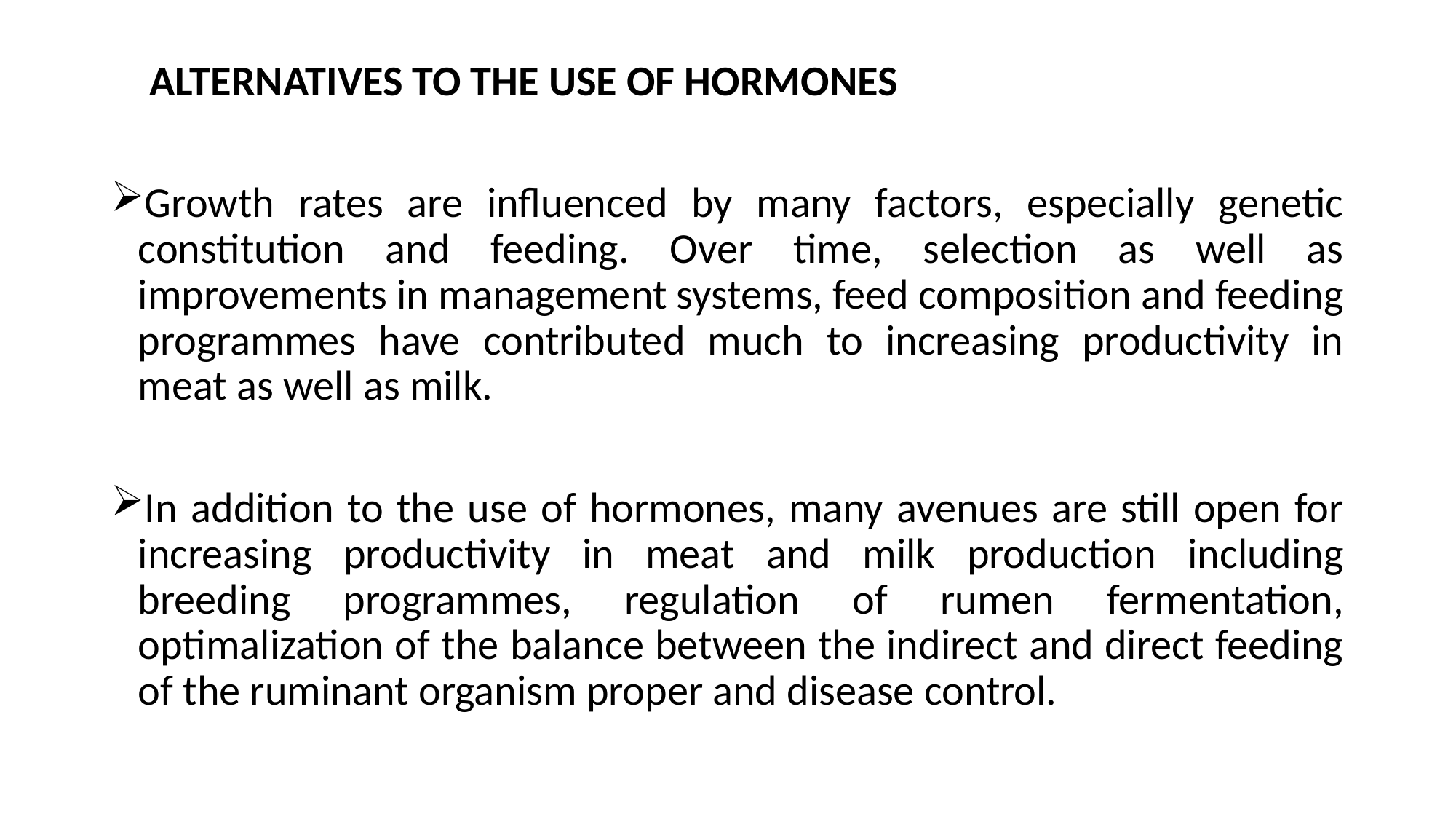

ALTERNATIVES TO THE USE OF HORMONES

Growth rates are influenced by many factors, especially genetic constitution and feeding. Over time, selection as well as improvements in management systems, feed composition and feeding programmes have contributed much to increasing productivity in meat as well as milk.

In addition to the use of hormones, many avenues are still open for increasing productivity in meat and milk production including breeding programmes, regulation of rumen fermentation, optimalization of the balance between the indirect and direct feeding of the ruminant organism proper and disease control.